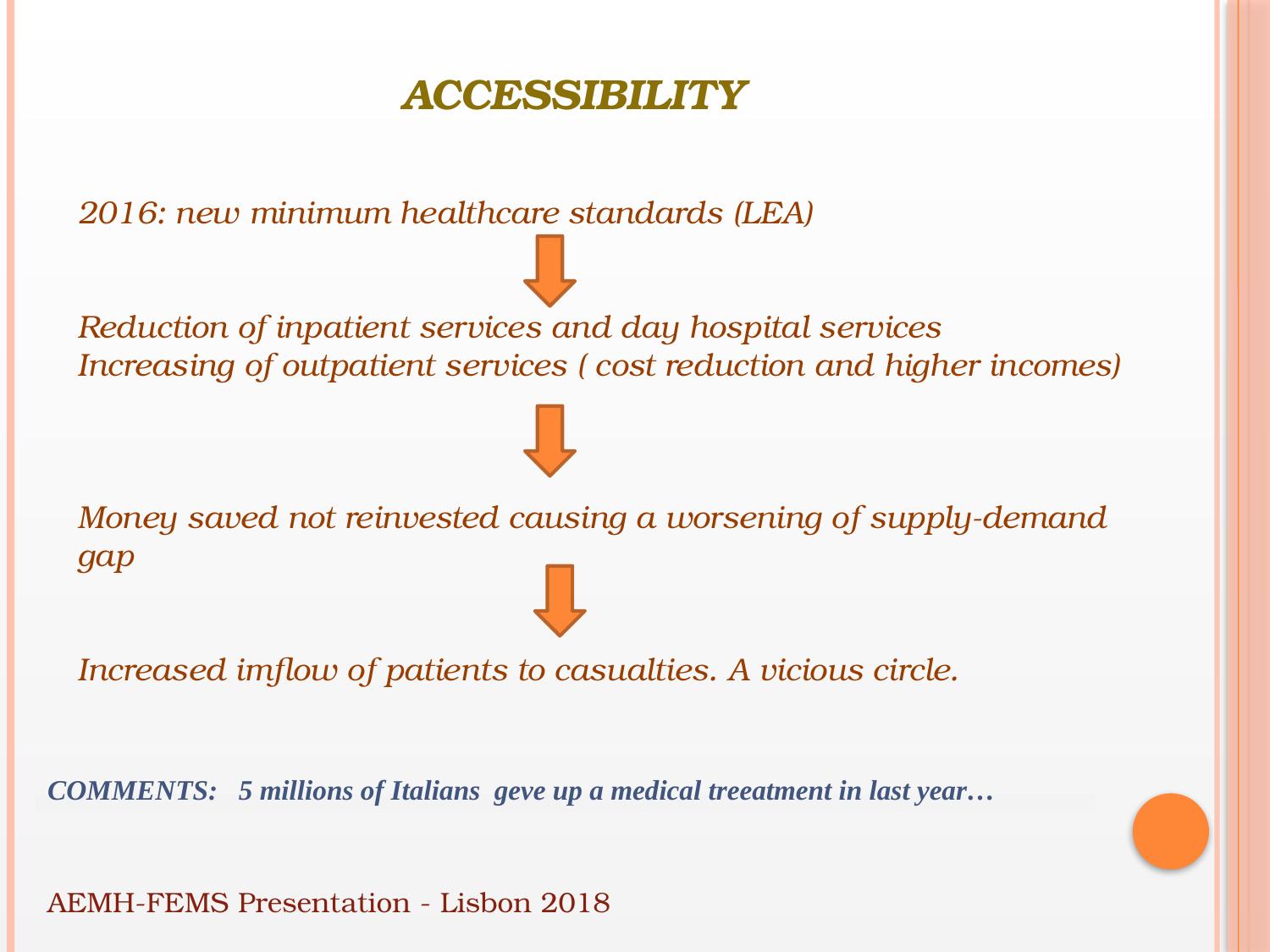

# ACCESSIBILITY
2016: new minimum healthcare standards (LEA)

Reduction of inpatient services and day hospital services
Increasing of outpatient services ( cost reduction and higher incomes)

Money saved not reinvested causing a worsening of supply-demand gap

Increased imflow of patients to casualties. A vicious circle.

COMMENTS:   5 millions of Italians  geve up a medical treeatment in last year…
AEMH-FEMS Presentation - Lisbon 2018